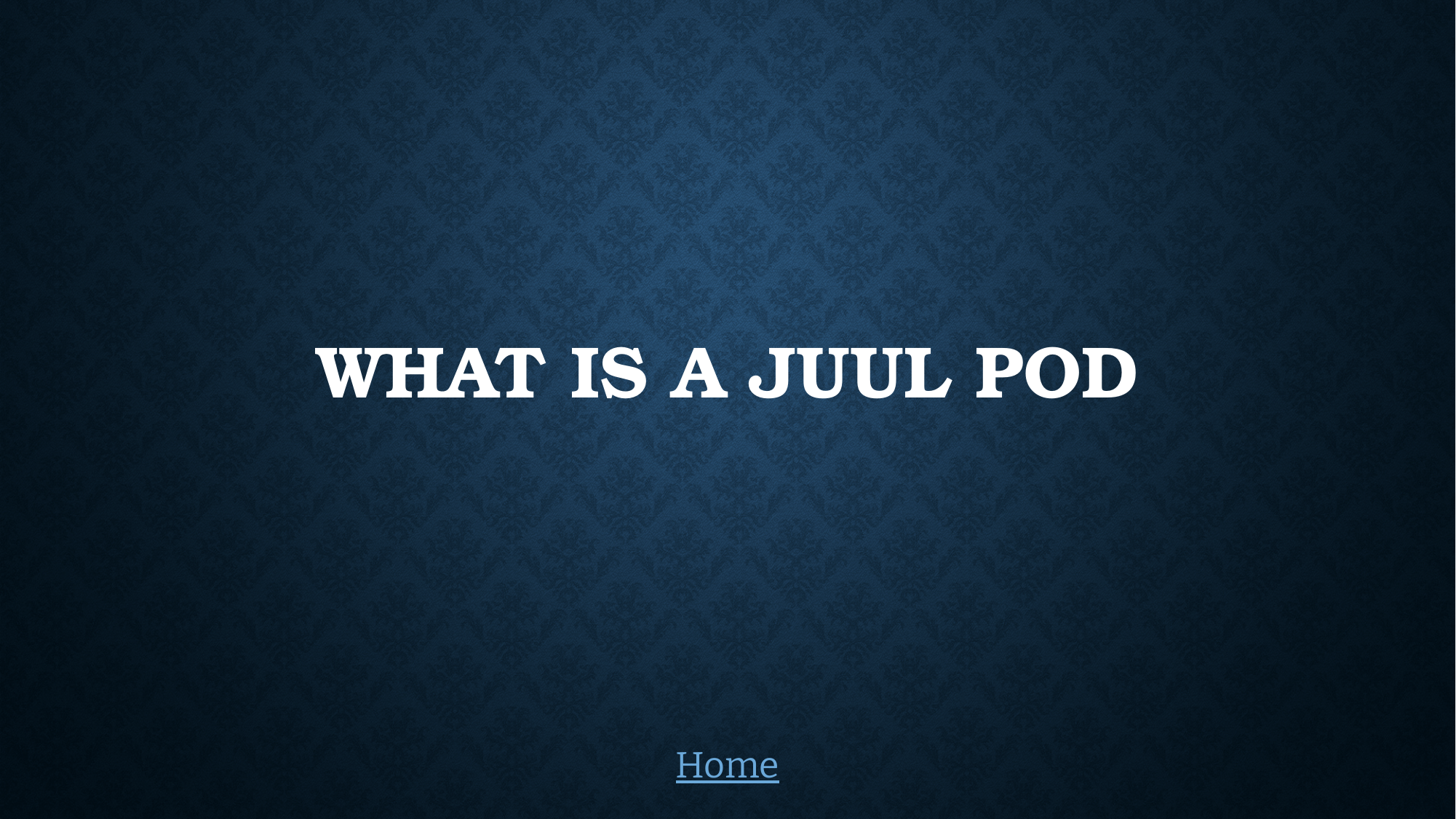

# What is a juul pod
Home